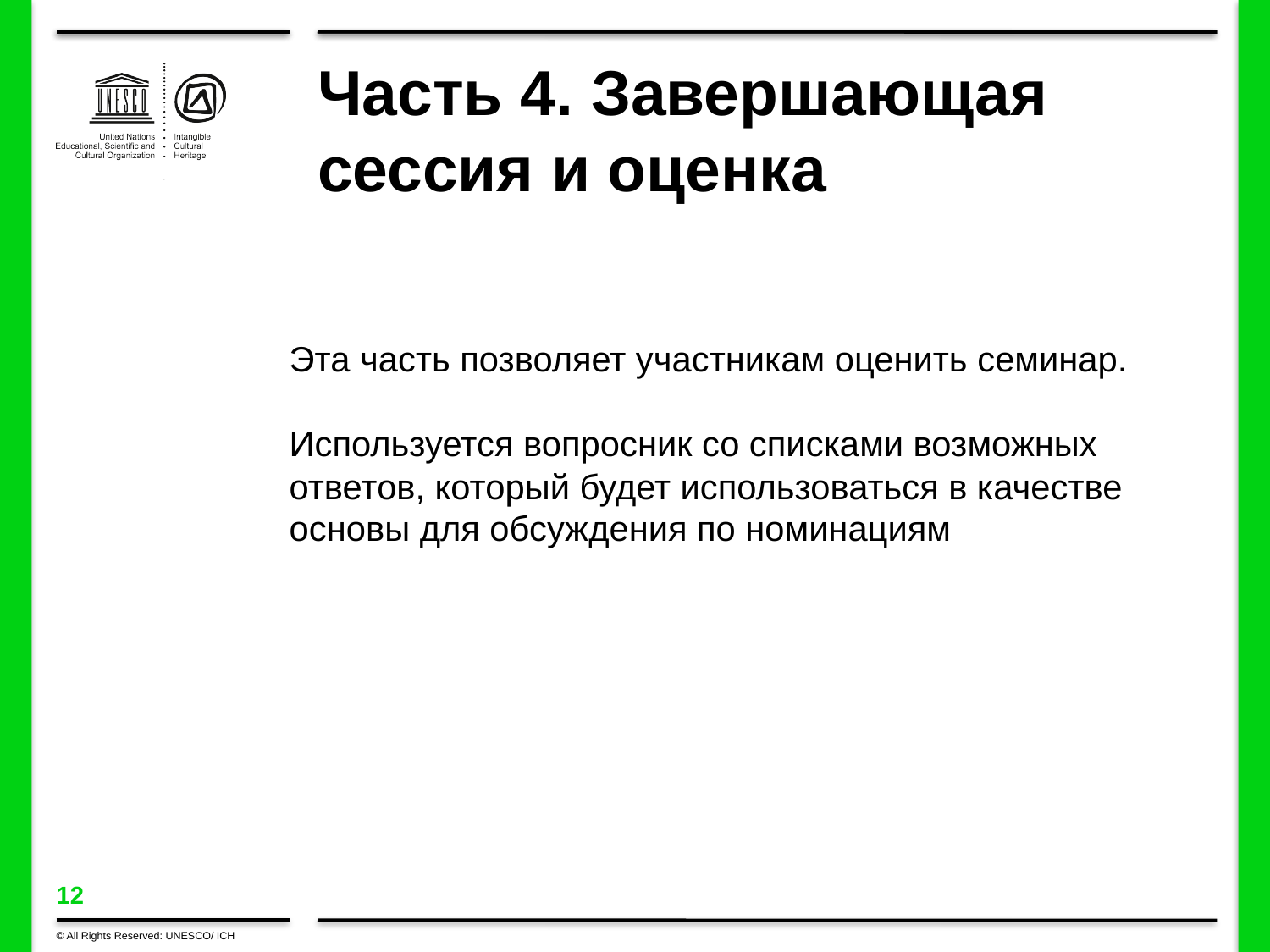

# Часть 4. Завершающая сессия и оценка
Эта часть позволяет участникам оценить семинар.

Используется вопросник со списками возможных ответов, который будет использоваться в качестве основы для обсуждения по номинациям
© All Rights Reserved: UNESCO/ ICH